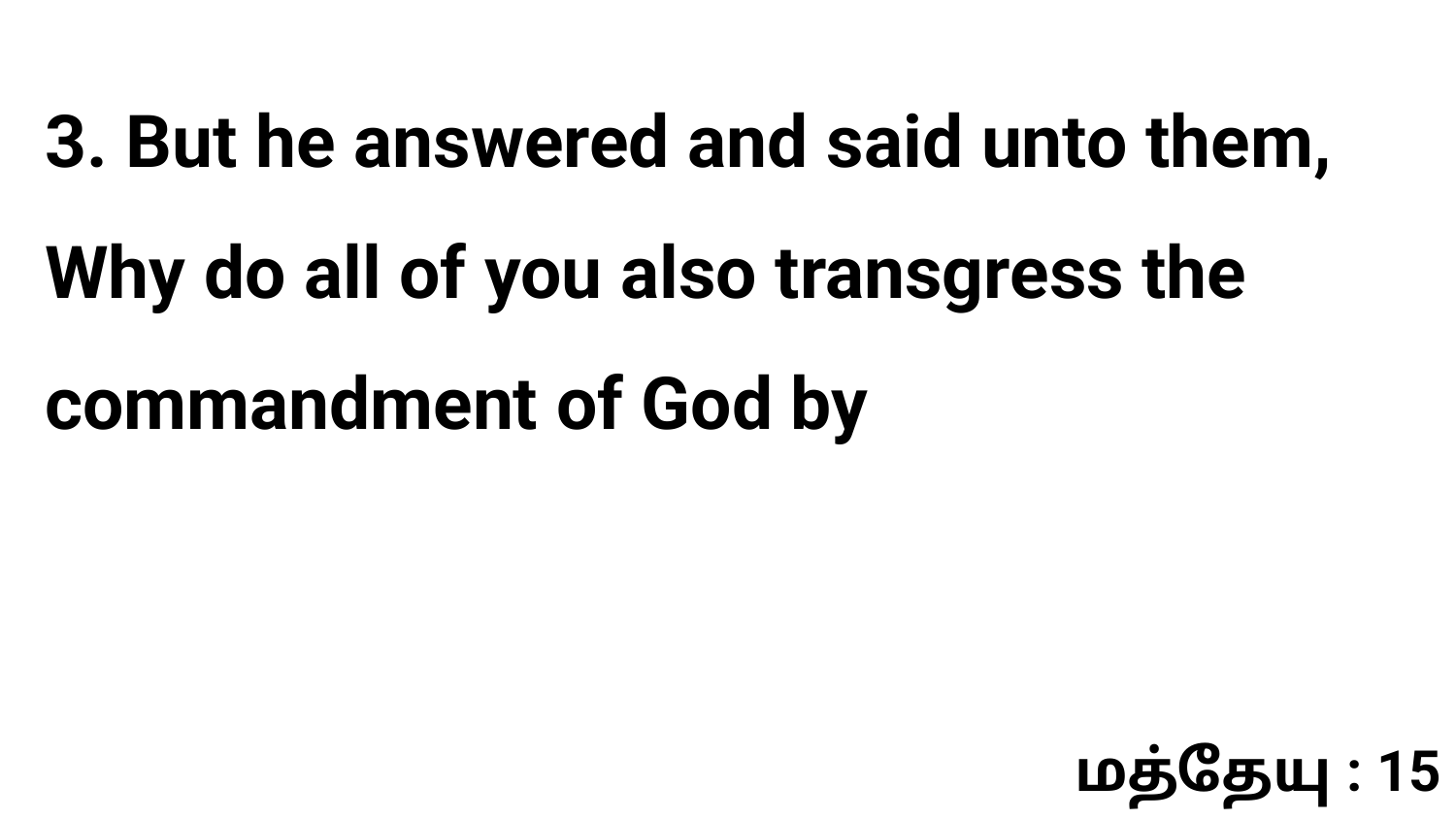

3. But he answered and said unto them, Why do all of you also transgress the commandment of God by
மத்தேயு : 15